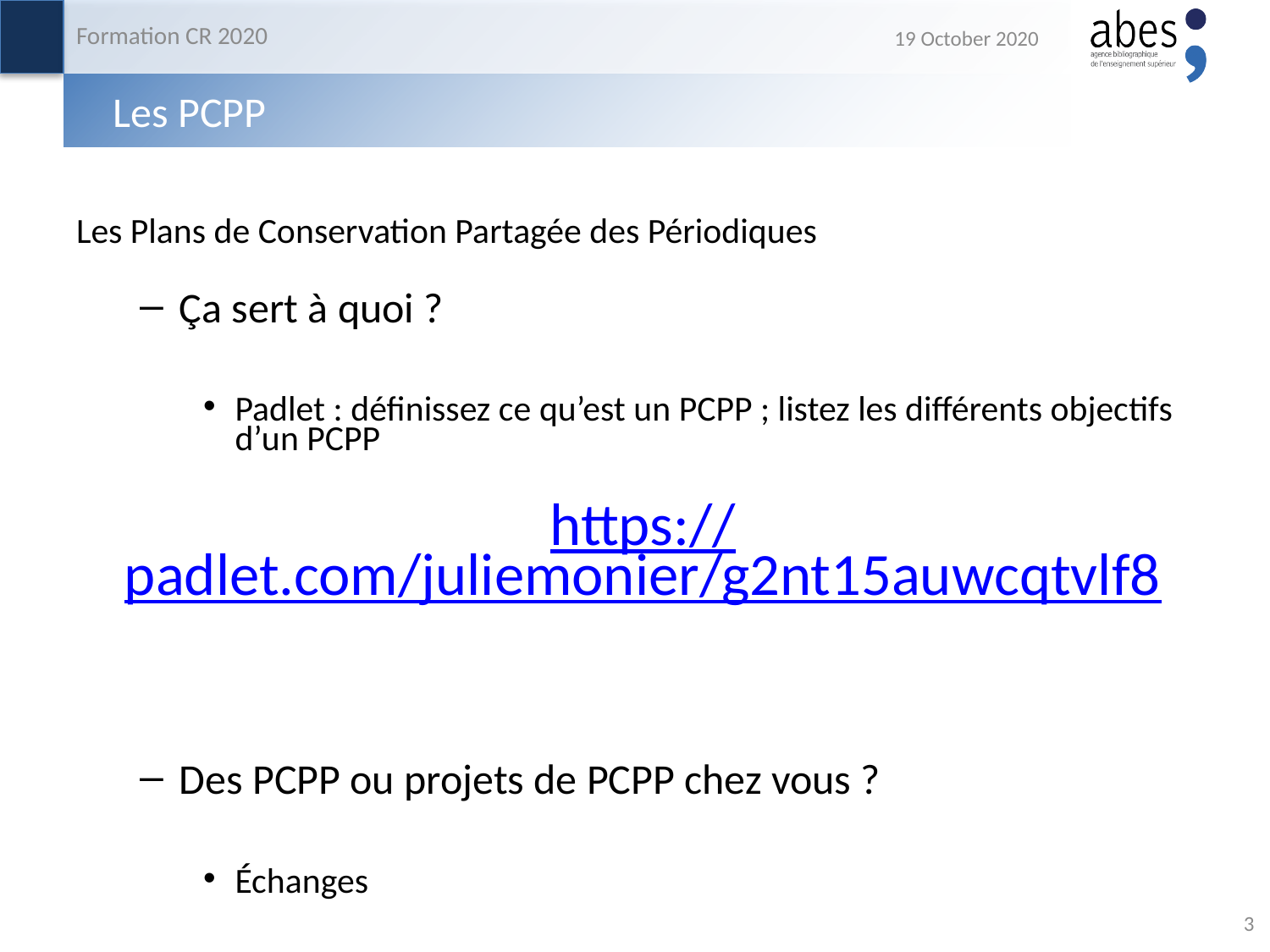

Formation CR 2020
19 October 2020
# Les PCPP

Les Plans de Conservation Partagée des Périodiques

Ça sert à quoi ?

Padlet : définissez ce qu’est un PCPP ; listez les différents objectifs d’un PCPP

https://padlet.com/juliemonier/g2nt15auwcqtvlf8

Des PCPP ou projets de PCPP chez vous ?

Échanges

3